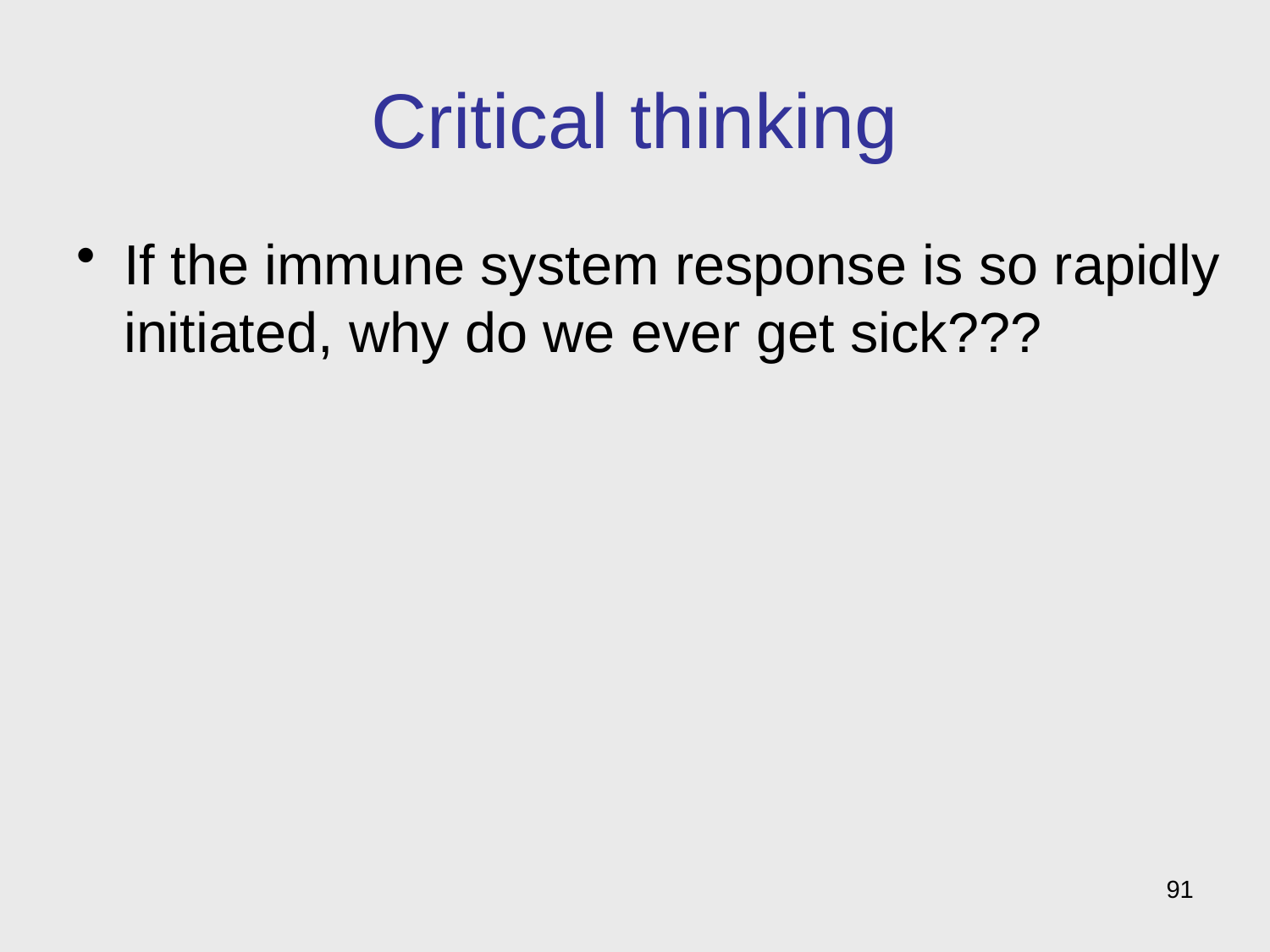

# Critical thinking
If the immune system response is so rapidly initiated, why do we ever get sick???
91